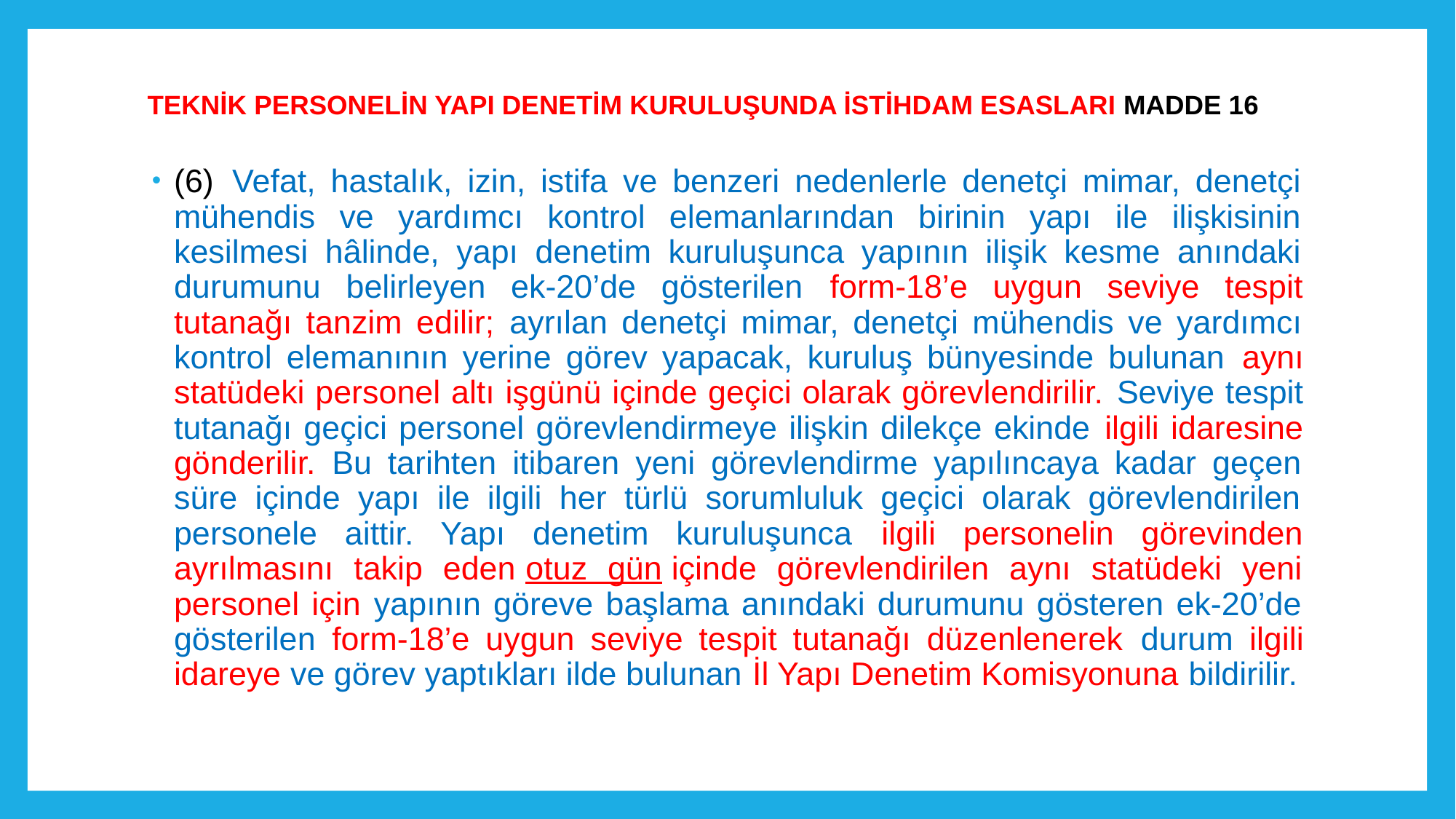

# TEKNİK PERSONELİN YAPI DENETİM KURULUŞUNDA İSTİHDAM ESASLARI MADDE 16
(6)  Vefat, hastalık, izin, istifa ve benzeri nedenlerle denetçi mimar, denetçi mühendis ve yardımcı kontrol elemanlarından birinin yapı ile ilişkisinin kesilmesi hâlinde, yapı denetim kuruluşunca yapının ilişik kesme anındaki durumunu belirleyen ek-20’de gösterilen form-18’e uygun seviye tespit tutanağı tanzim edilir; ayrılan denetçi mimar, denetçi mühendis ve yardımcı kontrol elemanının yerine görev yapacak, kuruluş bünyesinde bulunan aynı statüdeki personel altı işgünü içinde geçici olarak görevlendirilir. Seviye tespit tutanağı geçici personel görevlendirmeye ilişkin dilekçe ekinde ilgili idaresine gönderilir. Bu tarihten itibaren yeni görevlendirme yapılıncaya kadar geçen süre içinde yapı ile ilgili her türlü sorumluluk geçici olarak görevlendirilen personele aittir. Yapı denetim kuruluşunca ilgili personelin görevinden ayrılmasını takip eden otuz gün içinde görevlendirilen aynı statüdeki yeni personel için yapının göreve başlama anındaki durumunu gösteren ek-20’de gösterilen form-18’e uygun seviye tespit tutanağı düzenlenerek durum ilgili idareye ve görev yaptıkları ilde bulunan İl Yapı Denetim Komisyonuna bildirilir.